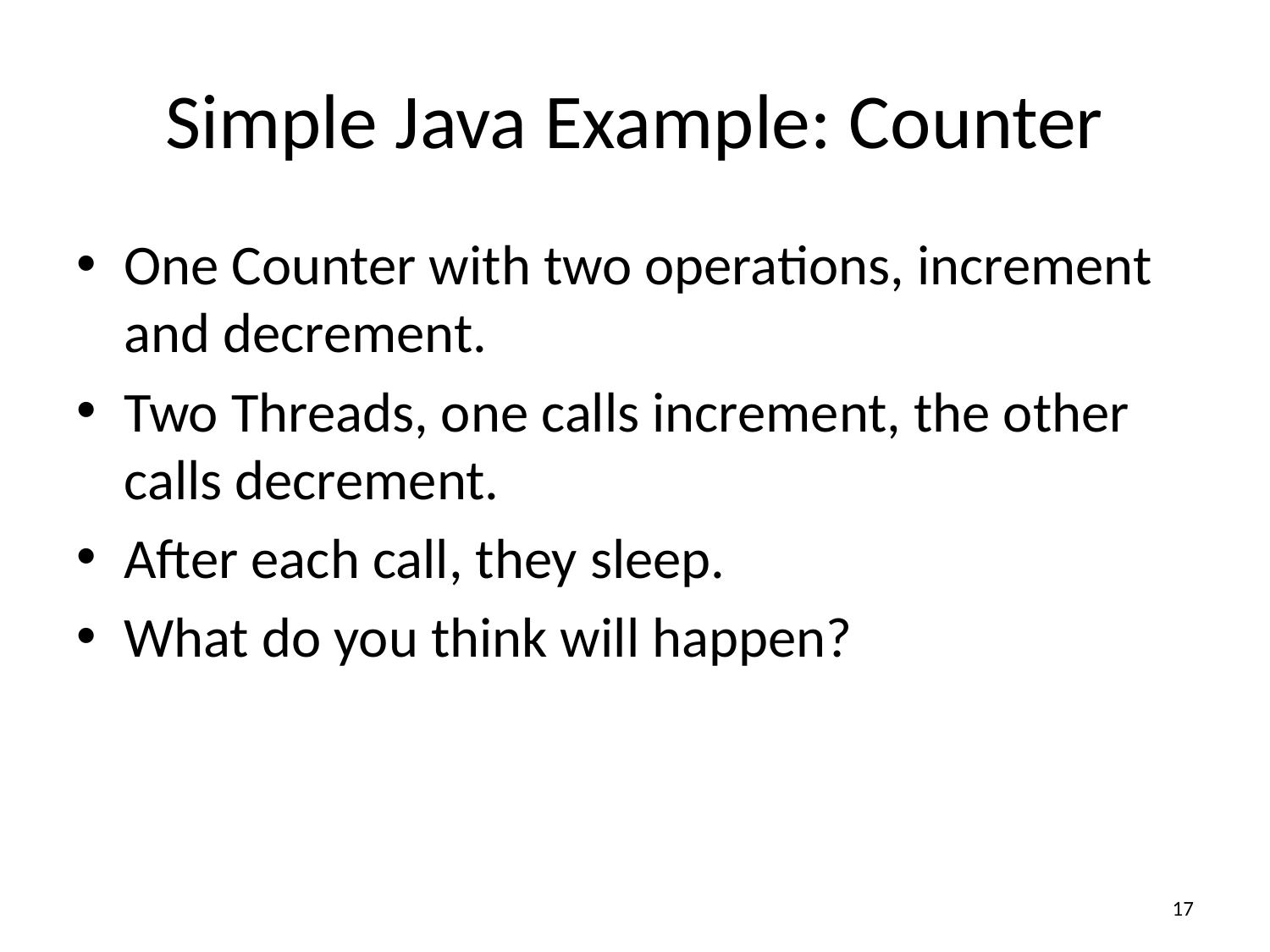

# Simple Java Example: Counter
One Counter with two operations, increment and decrement.
Two Threads, one calls increment, the other calls decrement.
After each call, they sleep.
What do you think will happen?
17